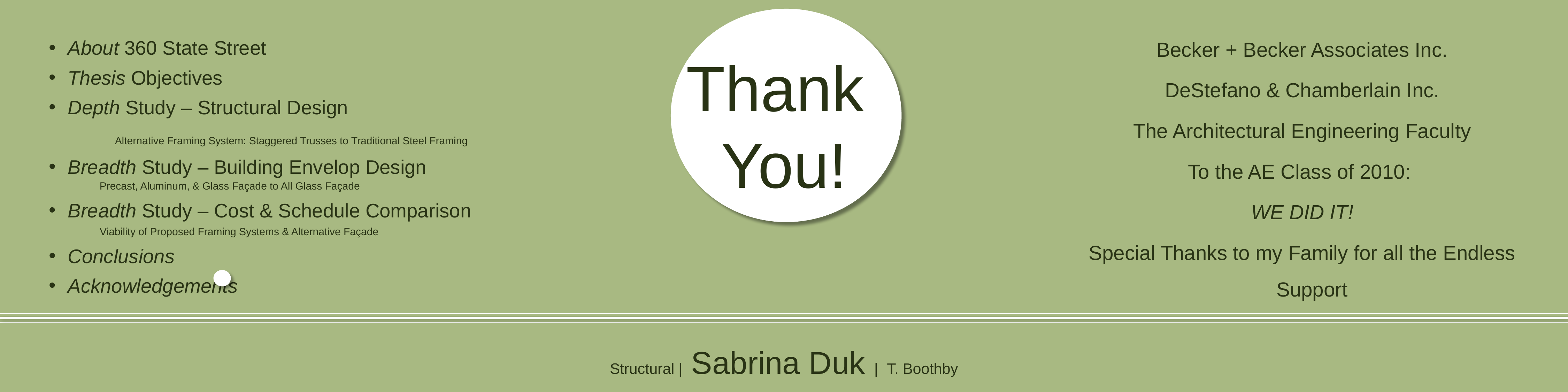

# Thank You!
Becker + Becker Associates Inc.
DeStefano & Chamberlain Inc.
The Architectural Engineering Faculty
To the AE Class of 2010:
WE DID IT!
Special Thanks to my Family for all the Endless Support

About 360 State Street
Thesis Objectives
Depth Study – Structural Design
		Alternative Framing System: Staggered Trusses to Traditional Steel Framing
Breadth Study – Building Envelop Design
Precast, Aluminum, & Glass Façade to All Glass Façade
Breadth Study – Cost & Schedule Comparison
Viability of Proposed Framing Systems & Alternative Façade
Conclusions
Acknowledgements

Structural | Sabrina Duk | T. Boothby